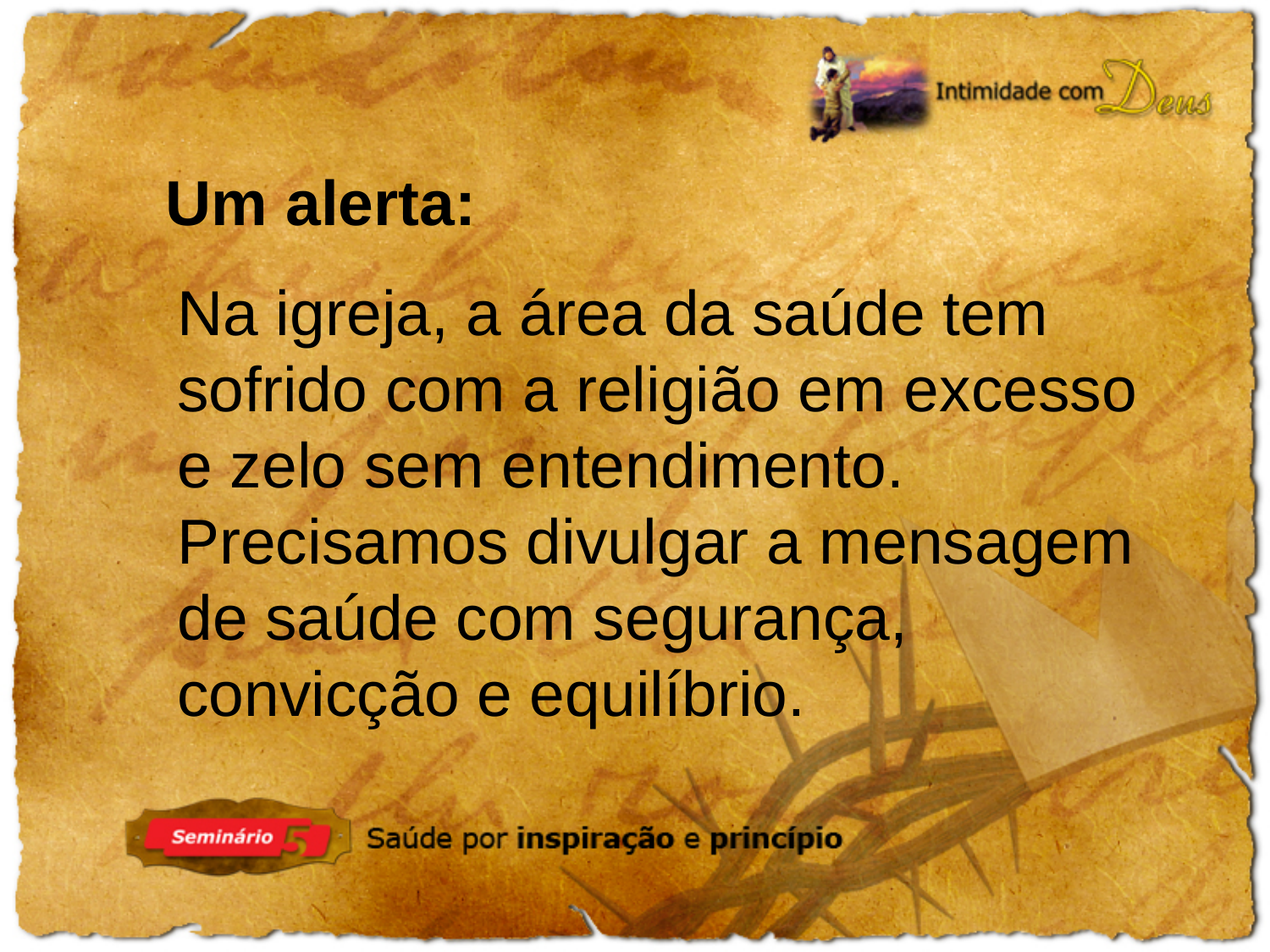

Um alerta:
Na igreja, a área da saúde tem sofrido com a religião em excesso e zelo sem entendimento.
Precisamos divulgar a mensagem de saúde com segurança, convicção e equilíbrio.